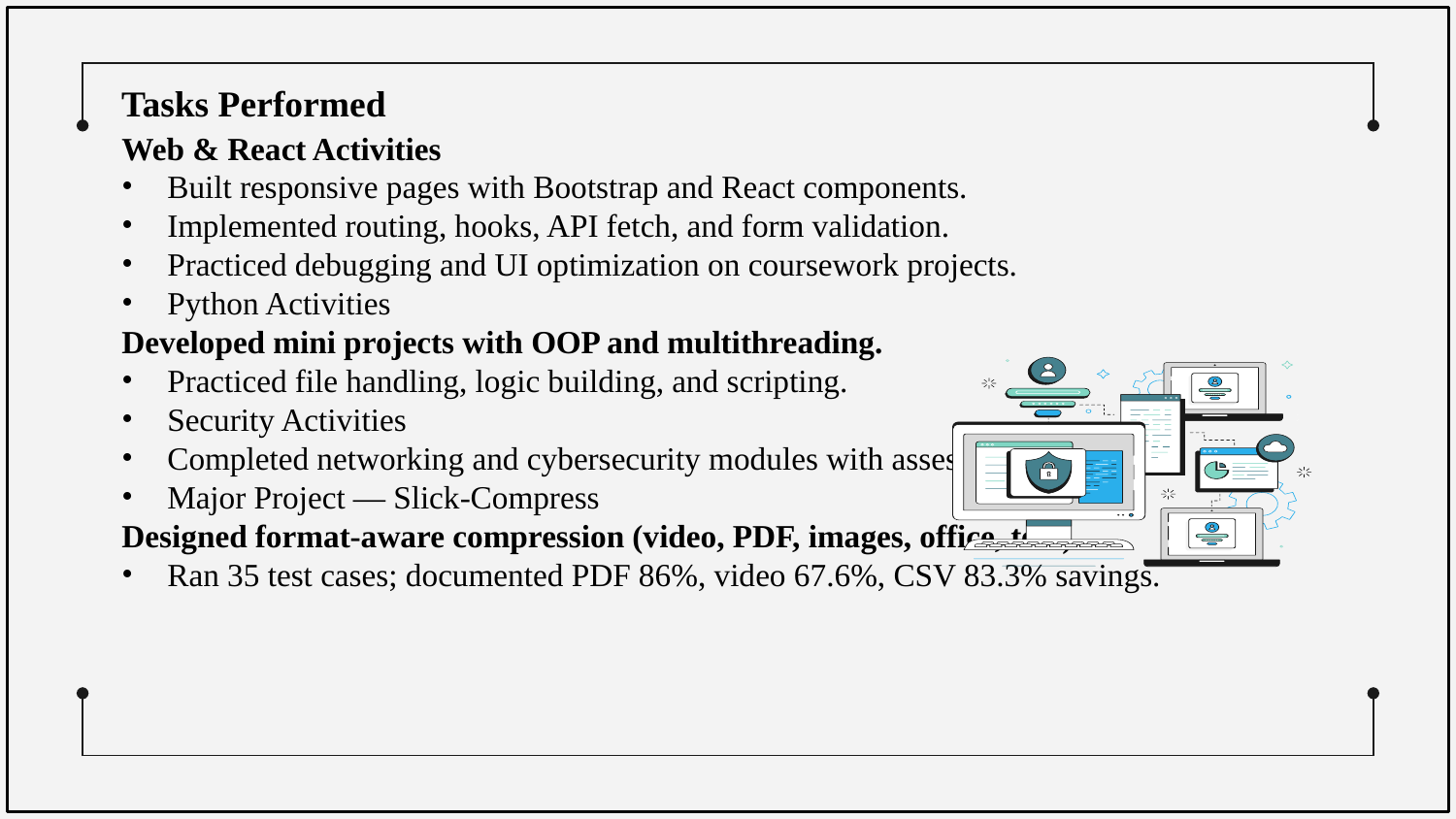

Tasks Performed
Web & React Activities
Built responsive pages with Bootstrap and React components.
Implemented routing, hooks, API fetch, and form validation.
Practiced debugging and UI optimization on coursework projects.
Python Activities
Developed mini projects with OOP and multithreading.
Practiced file handling, logic building, and scripting.
Security Activities
Completed networking and cybersecurity modules with assessments.
Major Project — Slick-Compress
Designed format-aware compression (video, PDF, images, office, text).
Ran 35 test cases; documented PDF 86%, video 67.6%, CSV 83.3% savings.